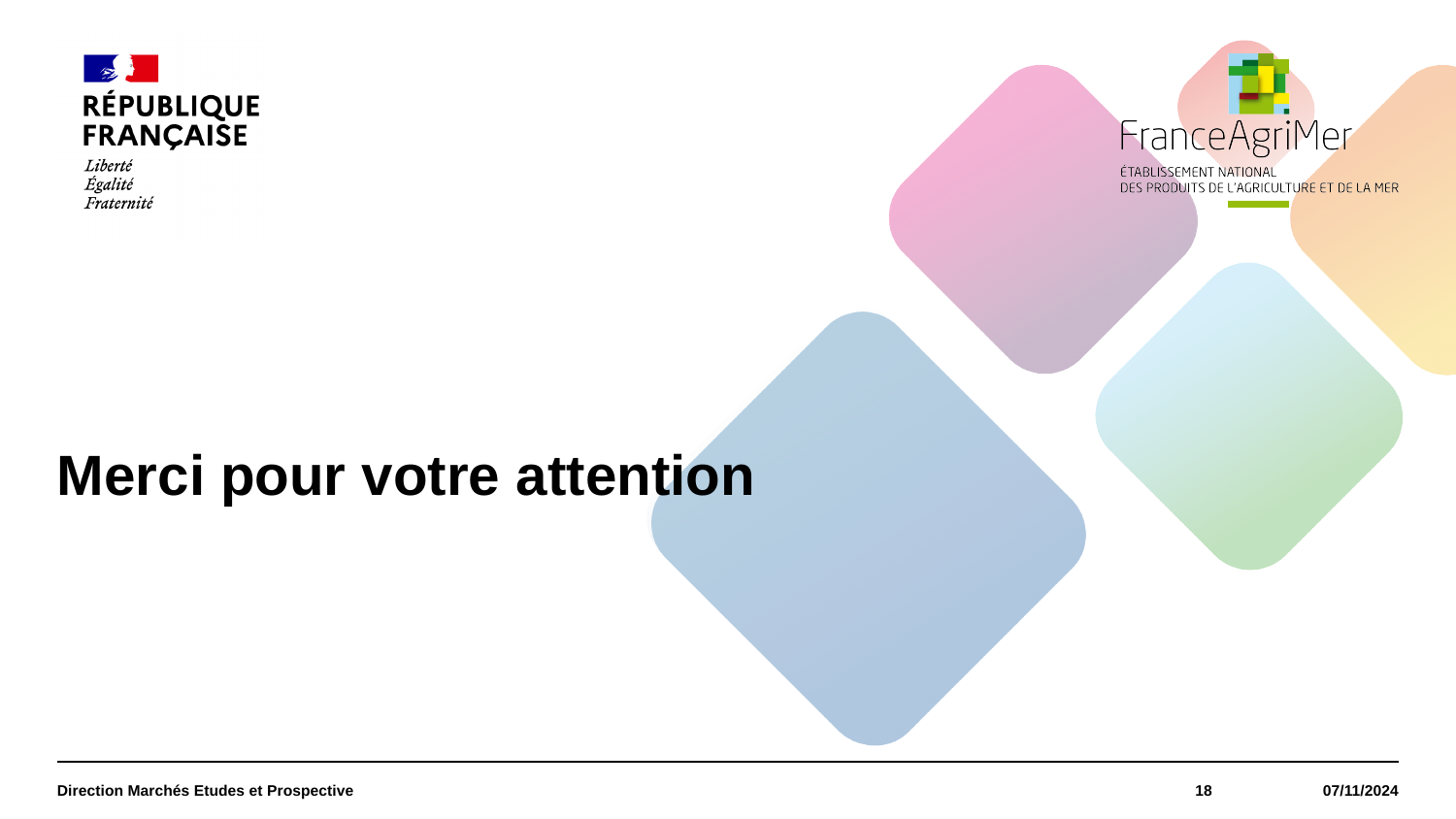

#

Merci pour votre attention
Direction Marchés Etudes et Prospective
18
07/11/2024